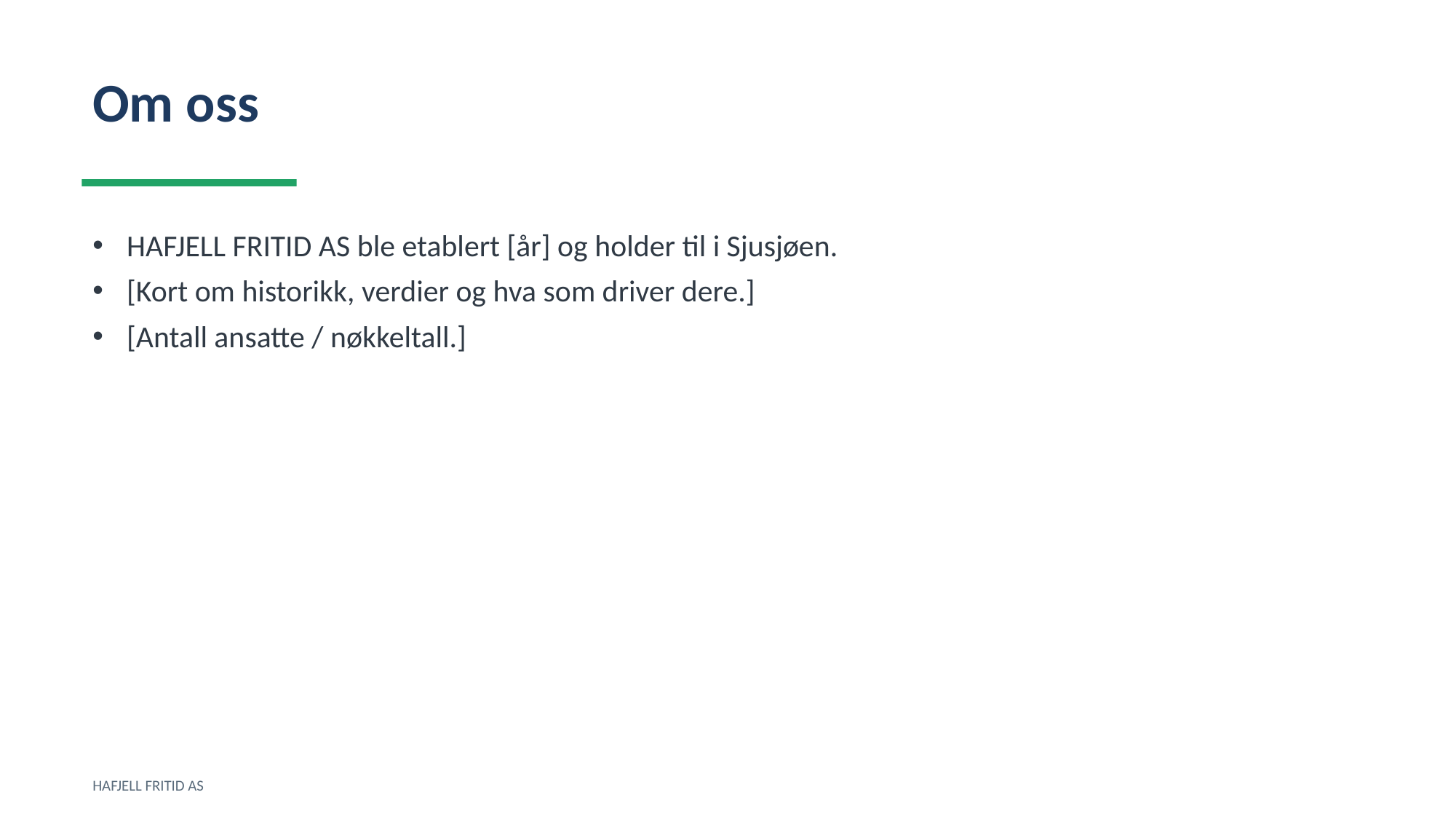

Om oss

HAFJELL FRITID AS ble etablert [år] og holder til i Sjusjøen.
[Kort om historikk, verdier og hva som driver dere.]
[Antall ansatte / nøkkeltall.]
HAFJELL FRITID AS